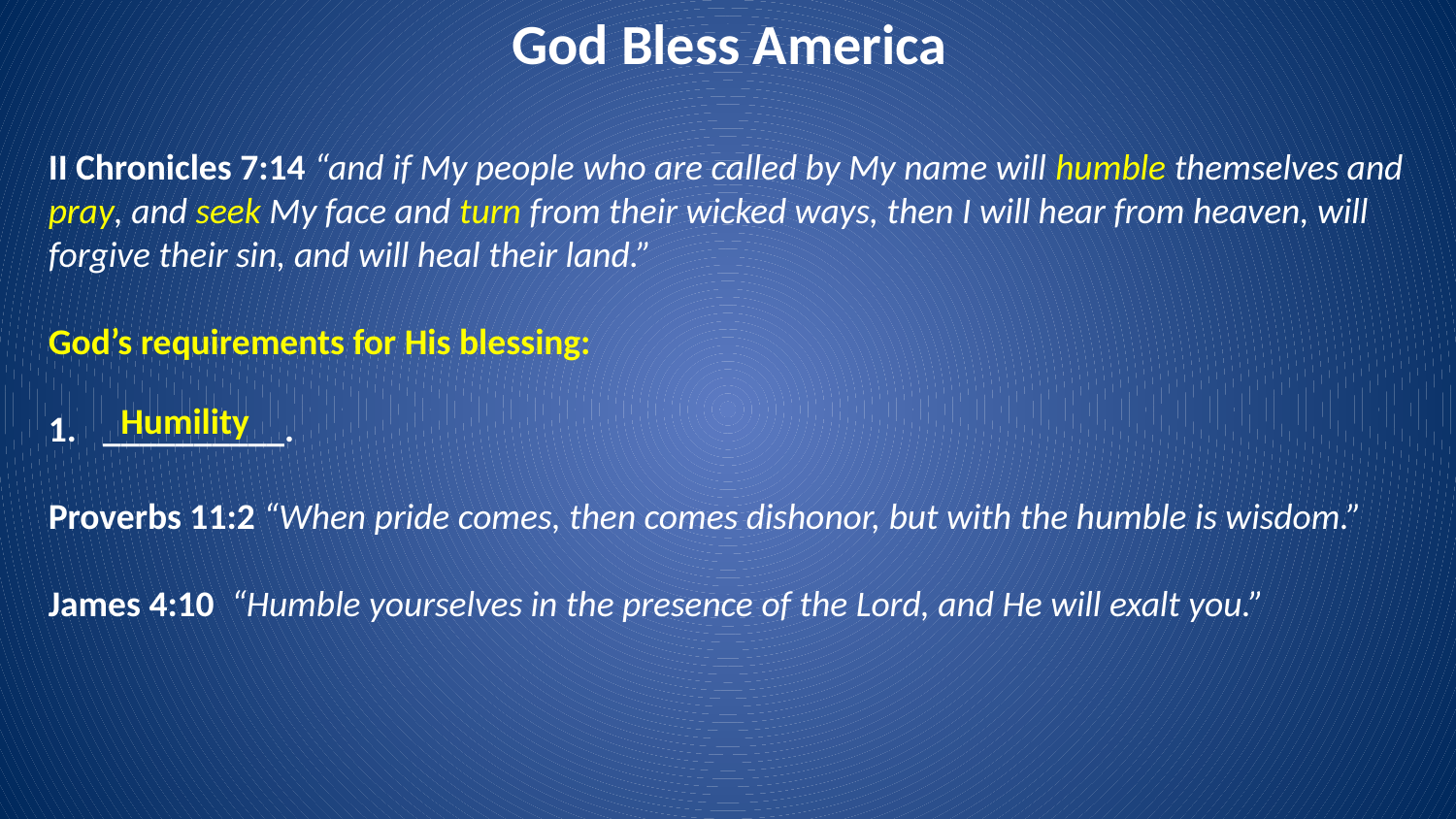

God Bless America

II Chronicles 7:14 “and if My people who are called by My name will humble themselves and pray, and seek My face and turn from their wicked ways, then I will hear from heaven, will forgive their sin, and will heal their land.”

God’s requirements for His blessing:

__________.

Proverbs 11:2 “When pride comes, then comes dishonor, but with the humble is wisdom.”

James 4:10  “Humble yourselves in the presence of the Lord, and He will exalt you.”
Humility